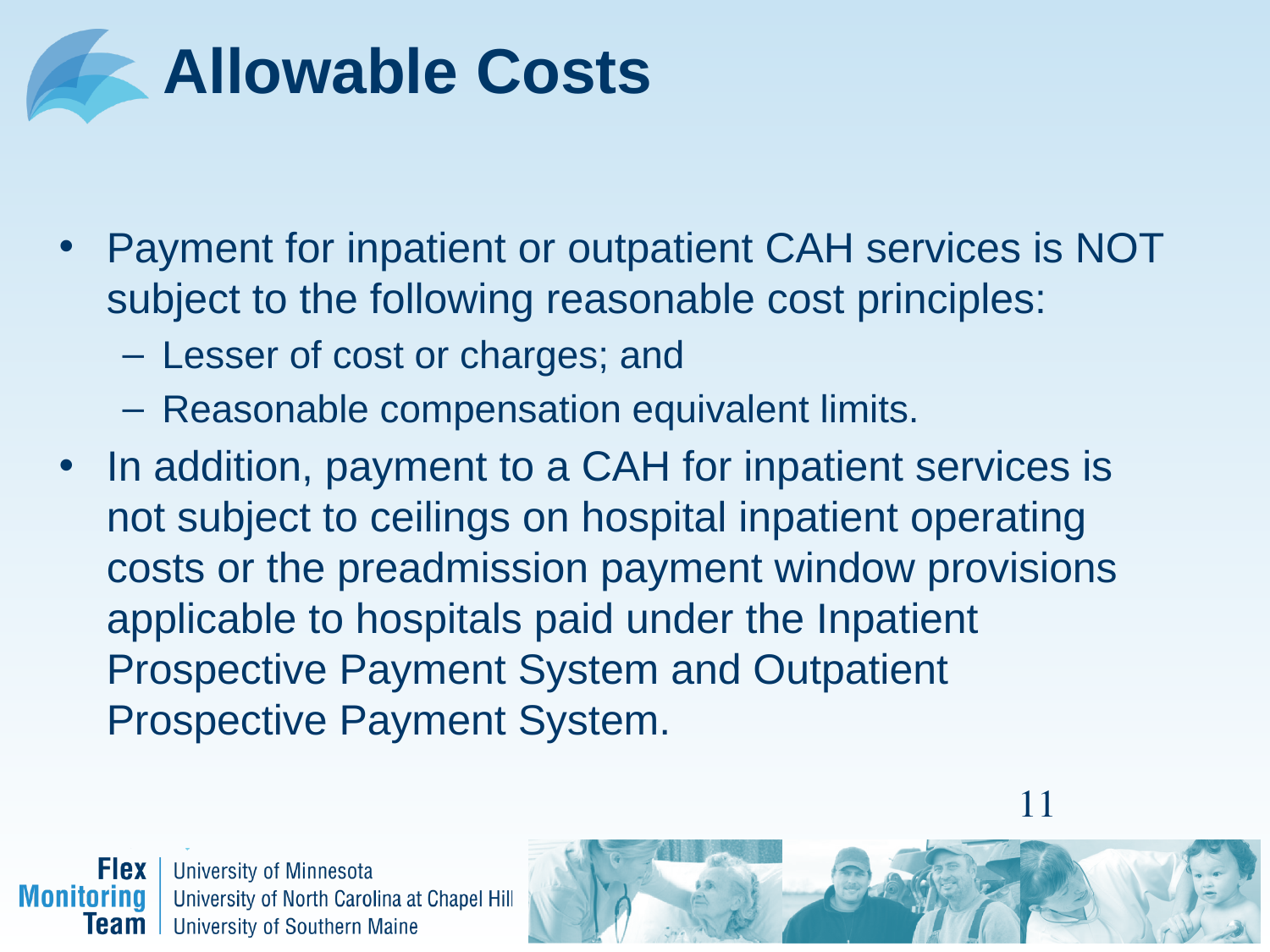

# Allowable Costs
Payment for inpatient or outpatient CAH services is NOT subject to the following reasonable cost principles:
Lesser of cost or charges; and
Reasonable compensation equivalent limits.
In addition, payment to a CAH for inpatient services is not subject to ceilings on hospital inpatient operating costs or the preadmission payment window provisions applicable to hospitals paid under the Inpatient Prospective Payment System and Outpatient Prospective Payment System.
11